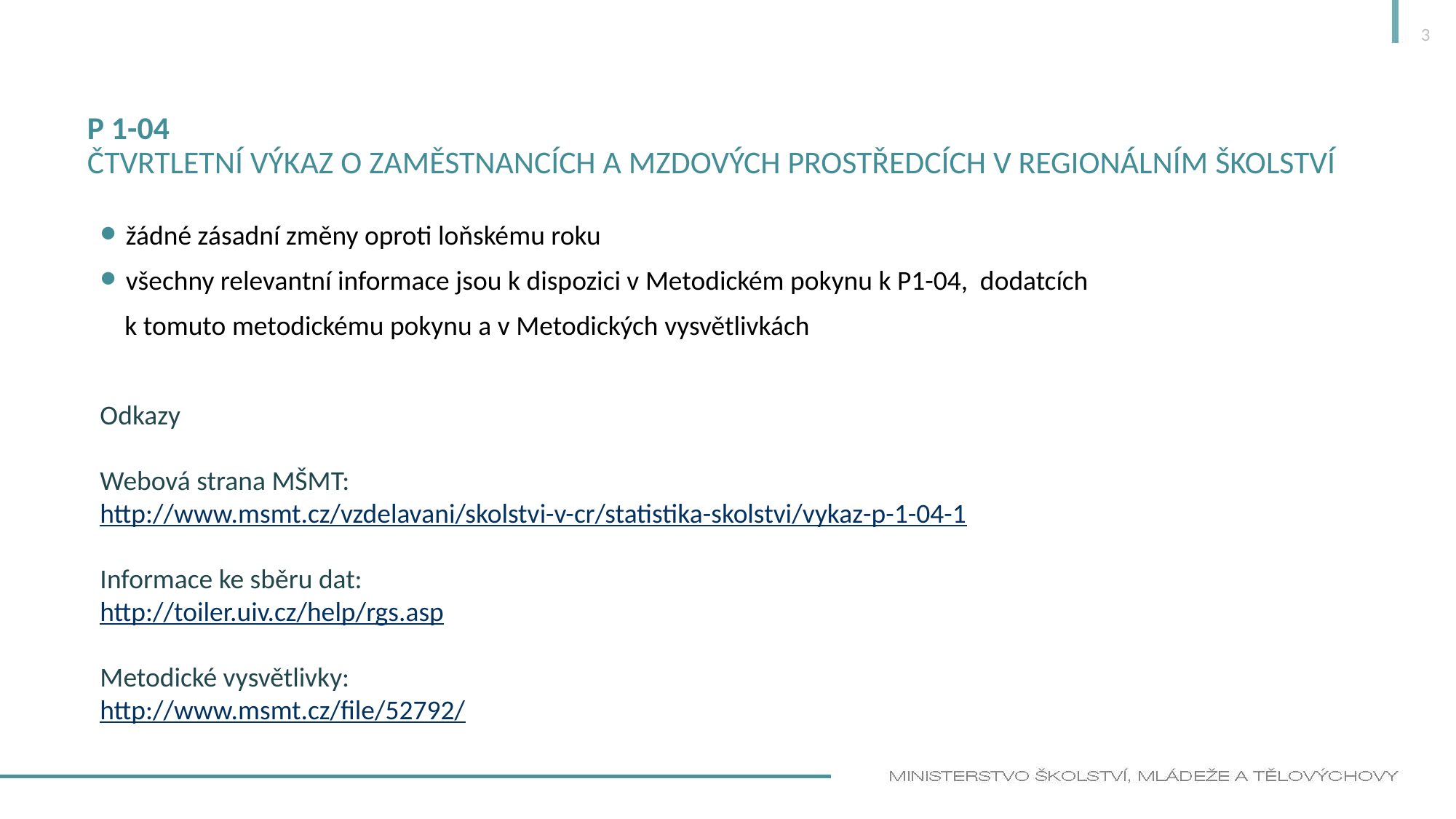

3
# P 1-04 ČTVRTLETNÍ VÝKAZ o zaměstnancích a mzdových prostředcích v regionálním školství
žádné zásadní změny oproti loňskému roku
všechny relevantní informace jsou k dispozici v Metodickém pokynu k P1-04,  dodatcích
    k tomuto metodickému pokynu a v Metodických vysvětlivkách

Odkazy

Webová strana MŠMT:
http://www.msmt.cz/vzdelavani/skolstvi-v-cr/statistika-skolstvi/vykaz-p-1-04-1

Informace ke sběru dat:
http://toiler.uiv.cz/help/rgs.asp

Metodické vysvětlivky:
http://www.msmt.cz/file/52792/